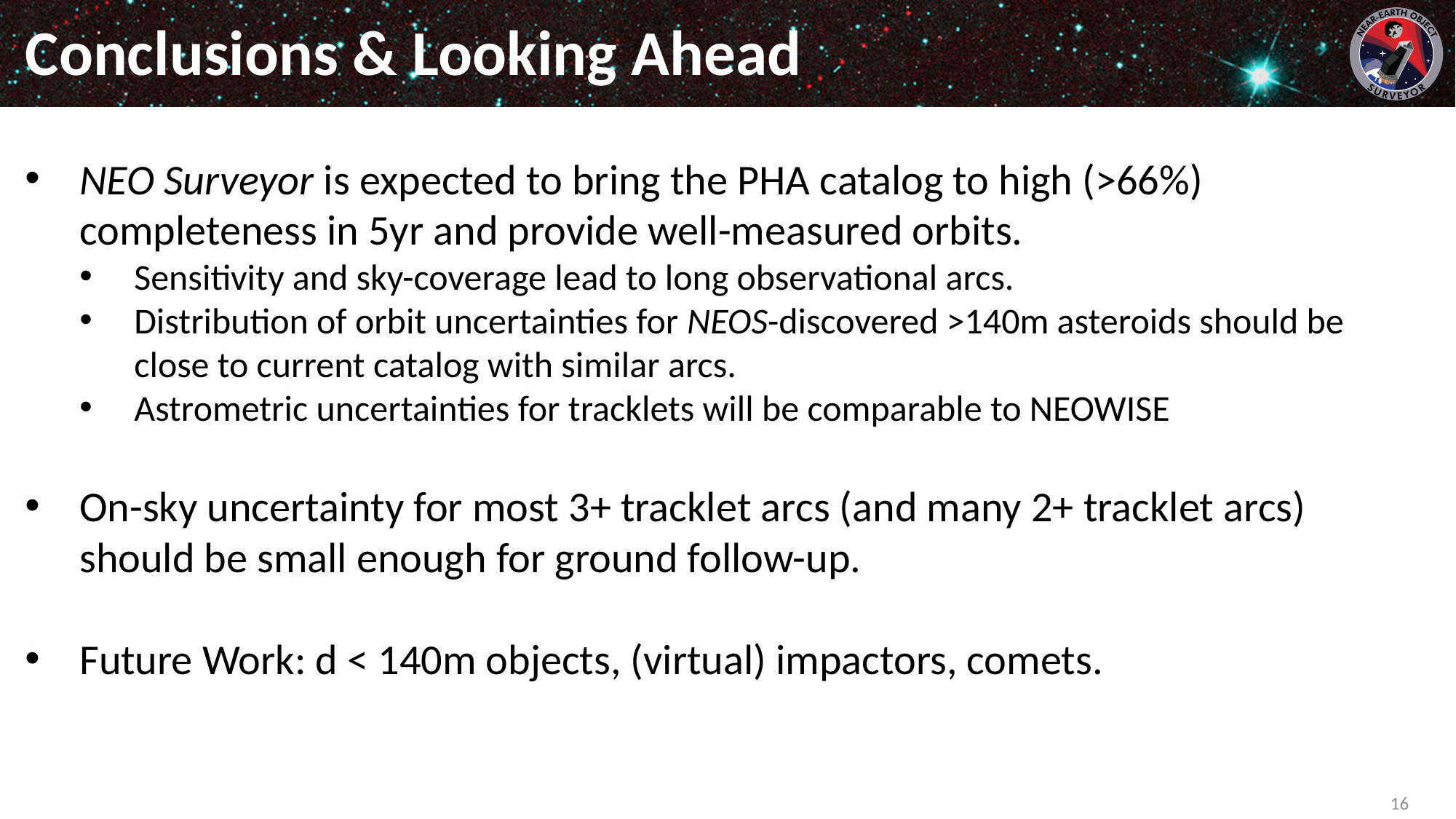

# Conclusions & Looking Ahead
NEO Surveyor is expected to bring the PHA catalog to high (>66%) completeness in 5yr and provide well-measured orbits.
Sensitivity and sky-coverage lead to long observational arcs.
Distribution of orbit uncertainties for NEOS-discovered >140m asteroids should be close to current catalog with similar arcs.
Astrometric uncertainties for tracklets will be comparable to NEOWISE

On-sky uncertainty for most 3+ tracklet arcs (and many 2+ tracklet arcs) should be small enough for ground follow-up.

Future Work: d < 140m objects, (virtual) impactors, comets.
16